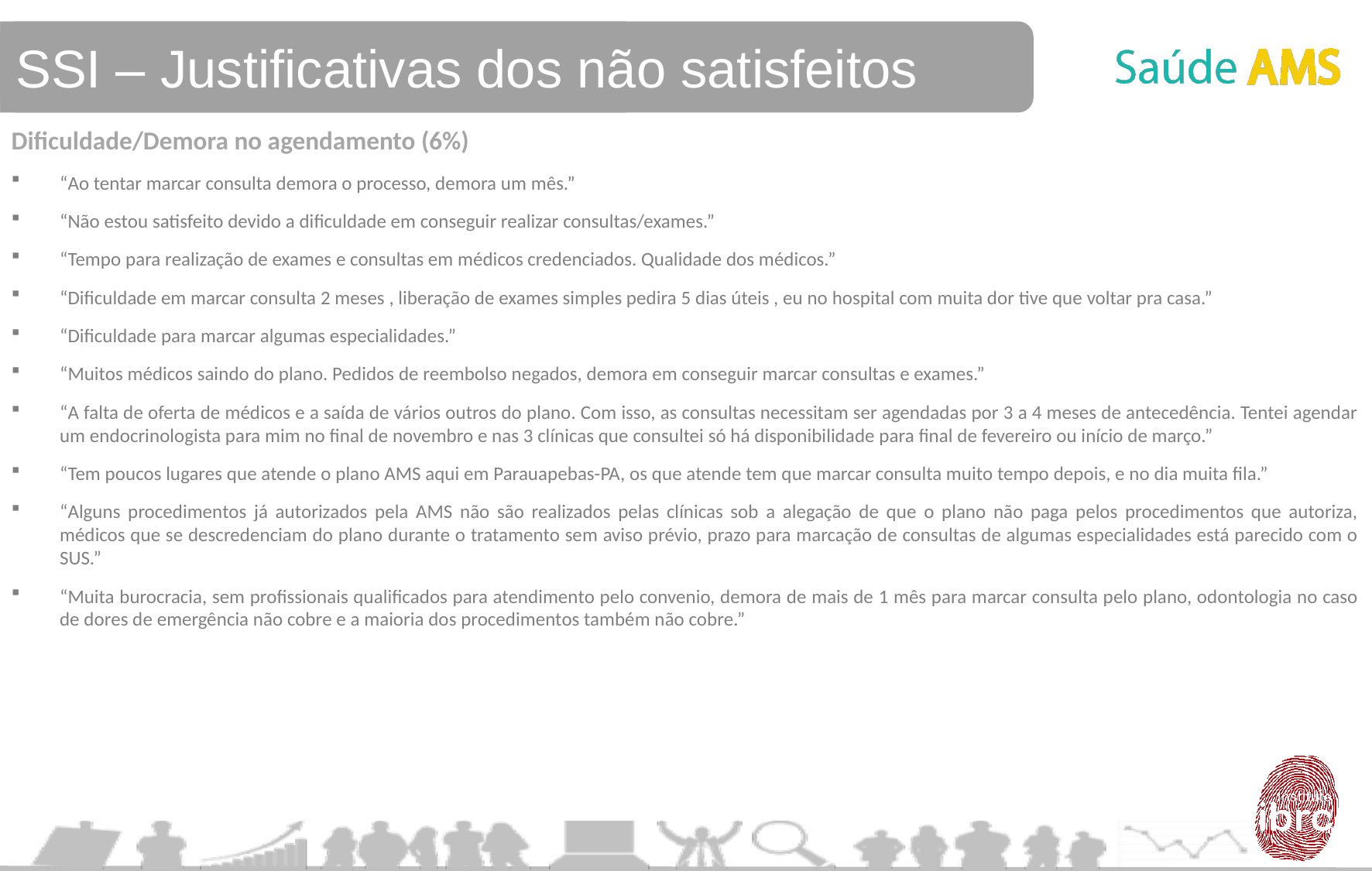

SSI – Justificativas dos não satisfeitos
Dificuldade/Demora no agendamento (6%)
“Ao tentar marcar consulta demora o processo, demora um mês.”
“Não estou satisfeito devido a dificuldade em conseguir realizar consultas/exames.”
“Tempo para realização de exames e consultas em médicos credenciados. Qualidade dos médicos.”
“Dificuldade em marcar consulta 2 meses , liberação de exames simples pedira 5 dias úteis , eu no hospital com muita dor tive que voltar pra casa.”
“Dificuldade para marcar algumas especialidades.”
“Muitos médicos saindo do plano. Pedidos de reembolso negados, demora em conseguir marcar consultas e exames.”
“A falta de oferta de médicos e a saída de vários outros do plano. Com isso, as consultas necessitam ser agendadas por 3 a 4 meses de antecedência. Tentei agendar um endocrinologista para mim no final de novembro e nas 3 clínicas que consultei só há disponibilidade para final de fevereiro ou início de março.”
“Tem poucos lugares que atende o plano AMS aqui em Parauapebas-PA, os que atende tem que marcar consulta muito tempo depois, e no dia muita fila.”
“Alguns procedimentos já autorizados pela AMS não são realizados pelas clínicas sob a alegação de que o plano não paga pelos procedimentos que autoriza, médicos que se descredenciam do plano durante o tratamento sem aviso prévio, prazo para marcação de consultas de algumas especialidades está parecido com o SUS.”
“Muita burocracia, sem profissionais qualificados para atendimento pelo convenio, demora de mais de 1 mês para marcar consulta pelo plano, odontologia no caso de dores de emergência não cobre e a maioria dos procedimentos também não cobre.”